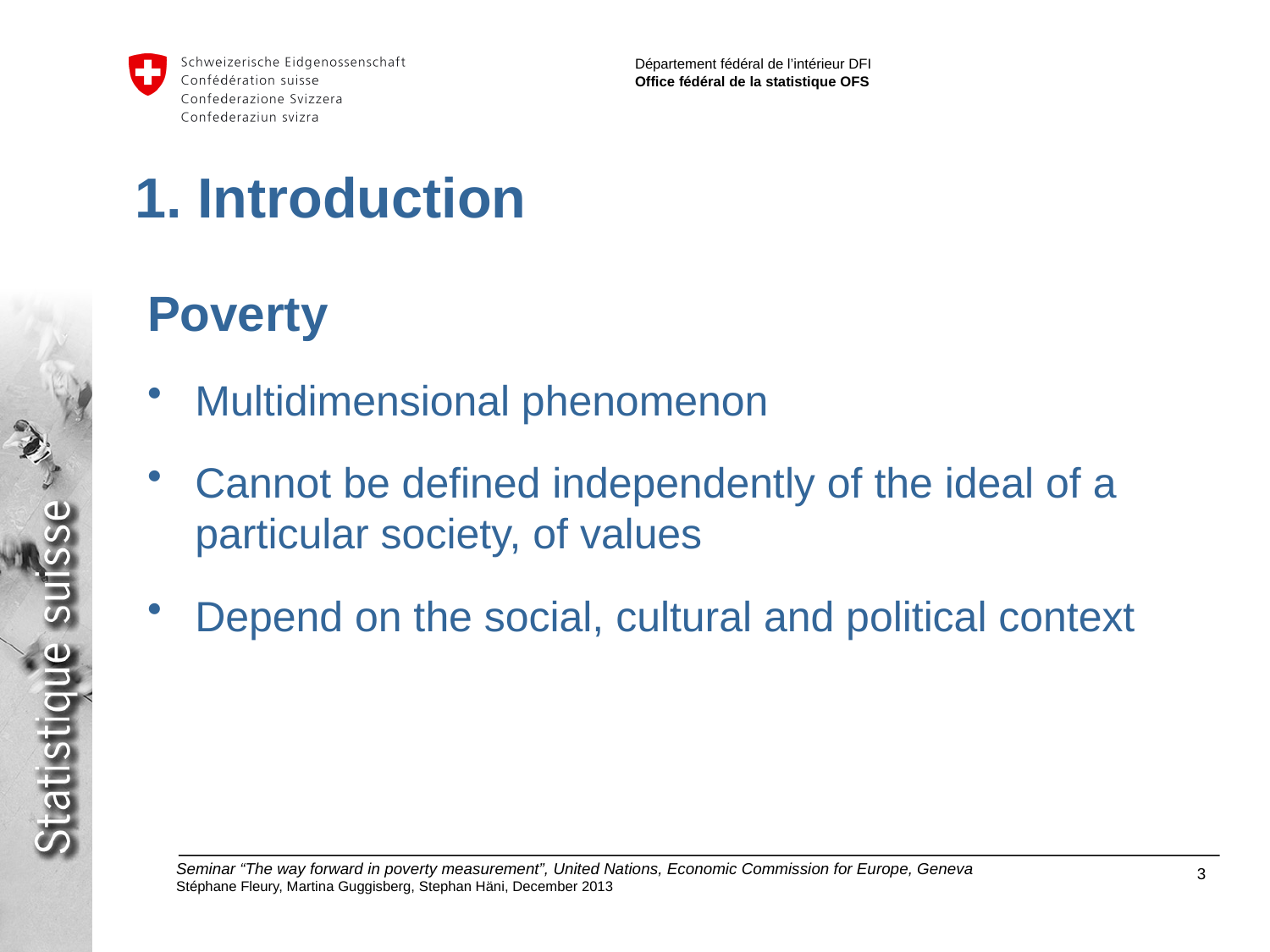

1. Introduction

Poverty
Multidimensional phenomenon
Cannot be defined independently of the ideal of a particular society, of values
Depend on the social, cultural and political context